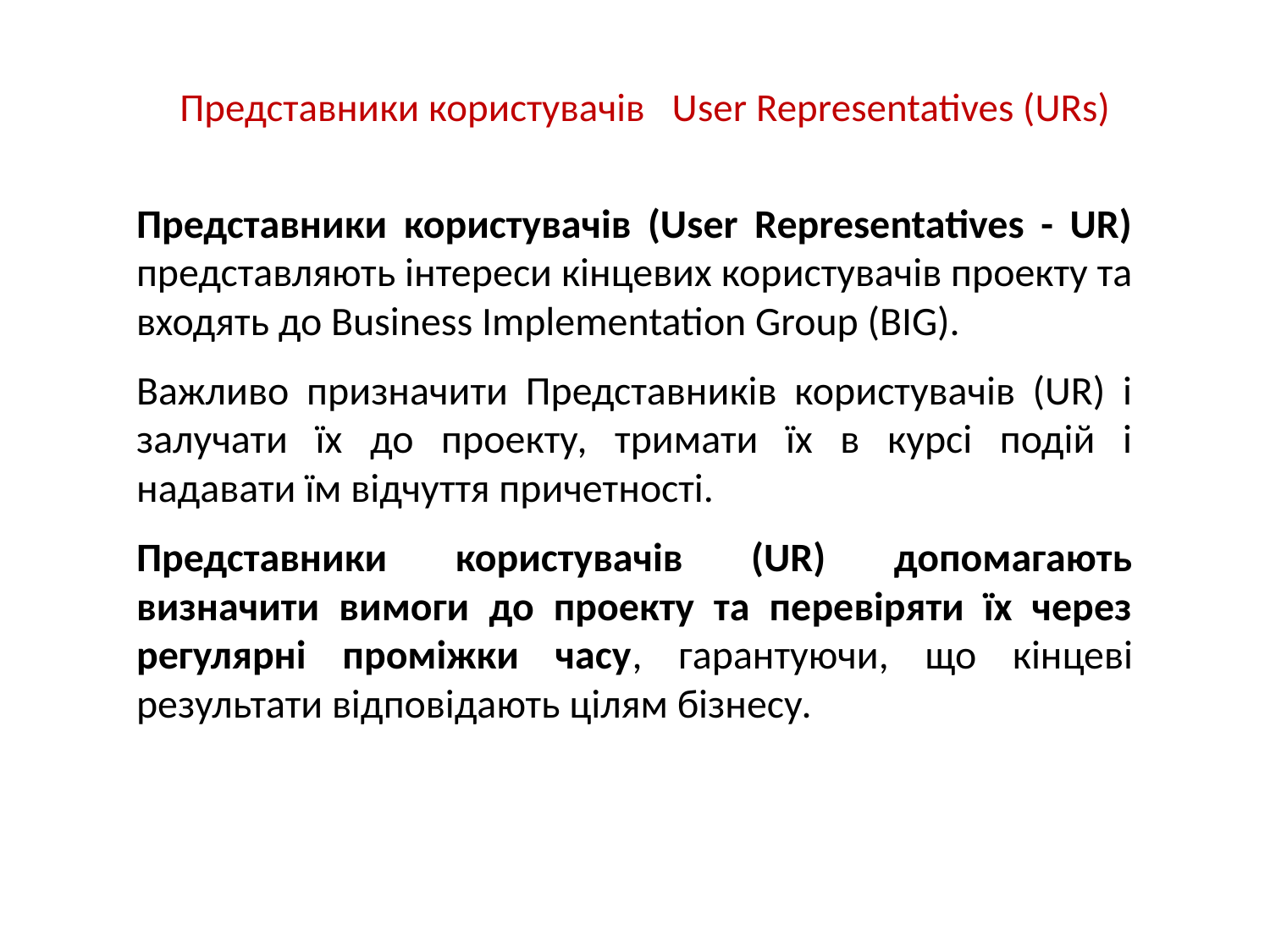

# Представники користувачів   User Representatives (URs)
Представники користувачів (User Representatives - UR) представляють інтереси кінцевих користувачів проекту та входять до Business Implementation Group (BIG).
Важливо призначити Представників користувачів (UR) і залучати їх до проекту, тримати їх в курсі подій і надавати їм відчуття причетності.
Представники користувачів (UR) допомагають визначити вимоги до проекту та перевіряти їх через регулярні проміжки часу, гарантуючи, що кінцеві результати відповідають цілям бізнесу.